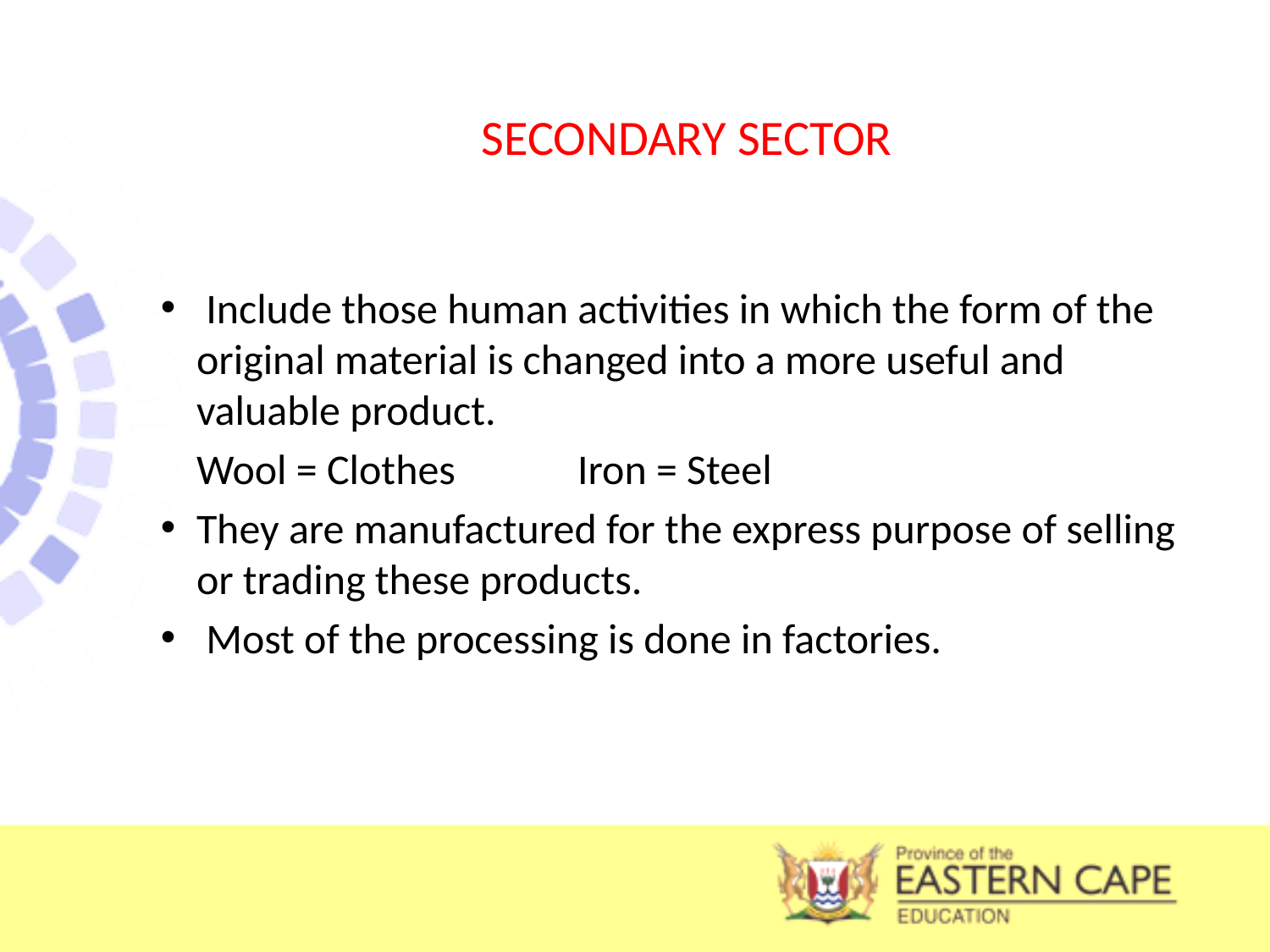

# SECONDARY SECTOR
 Include those human activities in which the form of the original material is changed into a more useful and valuable product.
	Wool = Clothes	Iron = Steel
They are manufactured for the express purpose of selling or trading these products.
 Most of the processing is done in factories.